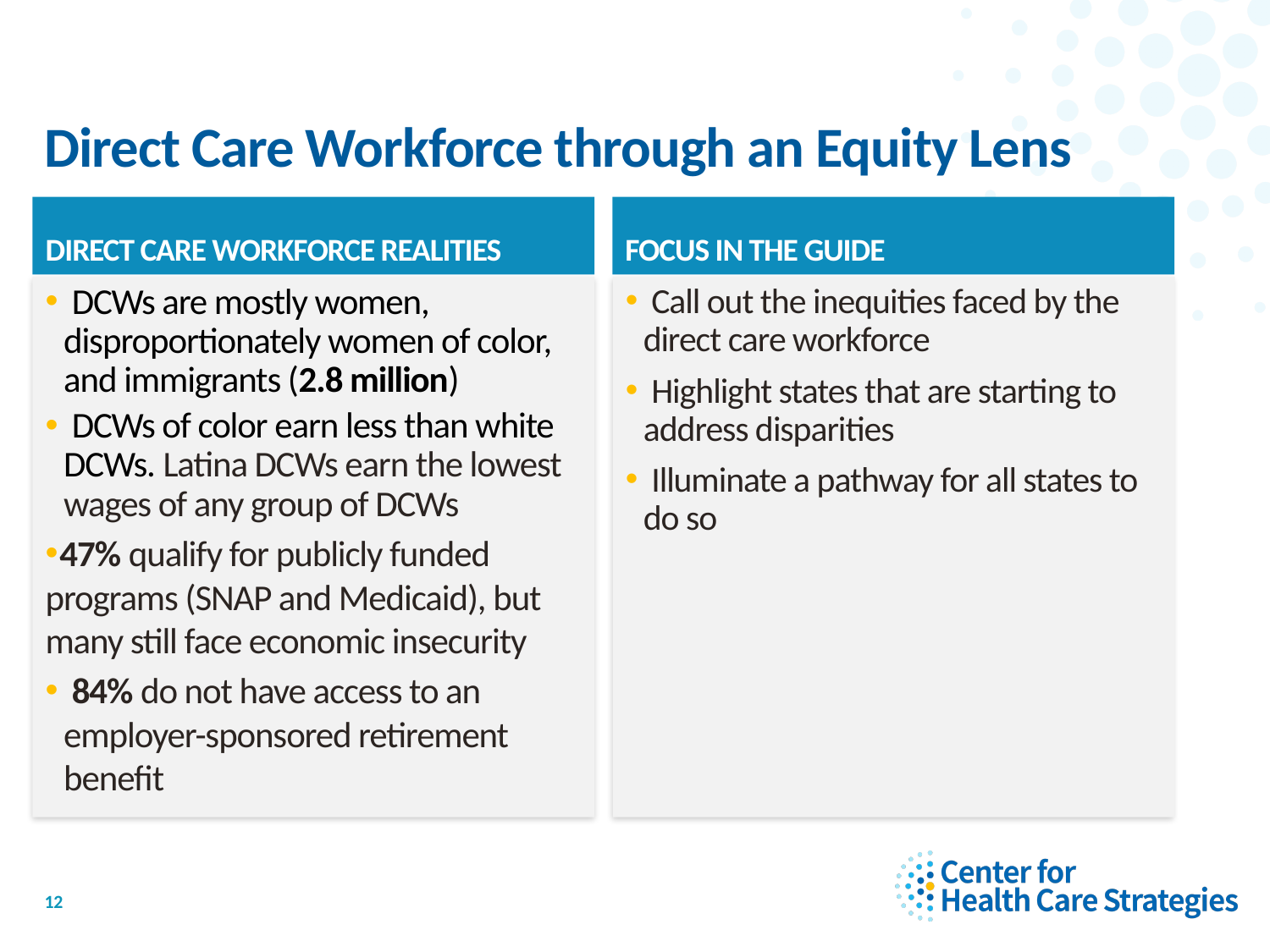

# Direct Care Workforce through an Equity Lens
DIRECT CARE WORKFORCE REALITIES
FOCUS IN THE GUIDE
 Call out the inequities faced by the direct care workforce
 Highlight states that are starting to address disparities
 Illuminate a pathway for all states to do so

 DCWs are mostly women, disproportionately women of color, and immigrants (2.8 million)
 DCWs of color earn less than white DCWs. Latina DCWs earn the lowest wages of any group of DCWs
 47% qualify for publicly funded programs (SNAP and Medicaid), but many still face economic insecurity
 84% do not have access to an employer-sponsored retirement benefit

12